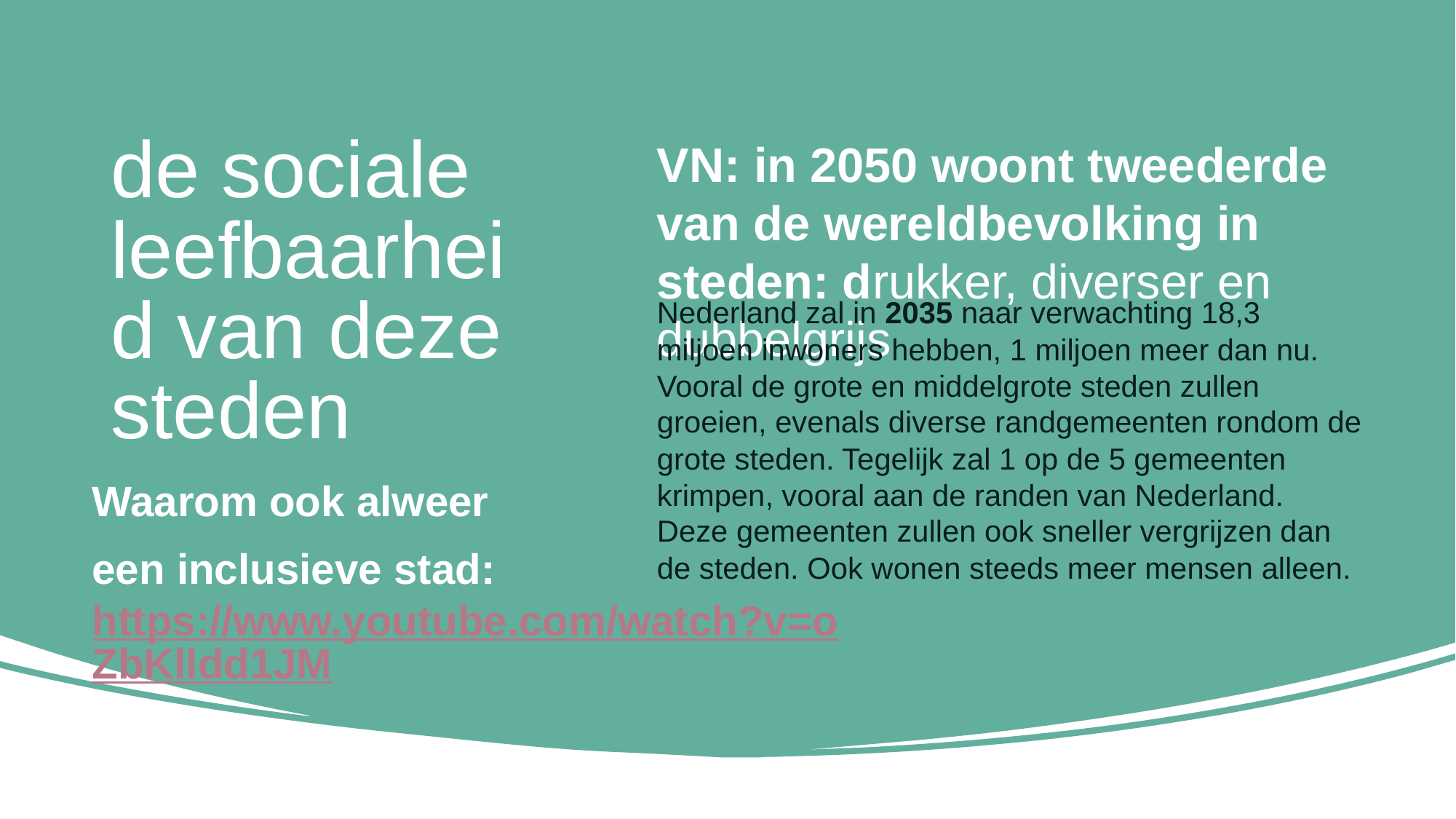

# de sociale leefbaarheid van deze steden
VN: in 2050 woont tweederde van de wereldbevolking in steden: drukker, diverser en dubbelgrijs
Nederland zal in 2035 naar verwachting 18,3 miljoen inwoners hebben, 1 miljoen meer dan nu. Vooral de grote en middelgrote steden zullen groeien, evenals diverse randgemeenten rondom de grote steden. Tegelijk zal 1 op de 5 gemeenten krimpen, vooral aan de randen van Nederland. Deze gemeenten zullen ook sneller vergrijzen dan de steden. Ook wonen steeds meer mensen alleen.
Waarom ook alweer
een inclusieve stad: https://www.youtube.com/watch?v=oZbKlldd1JM